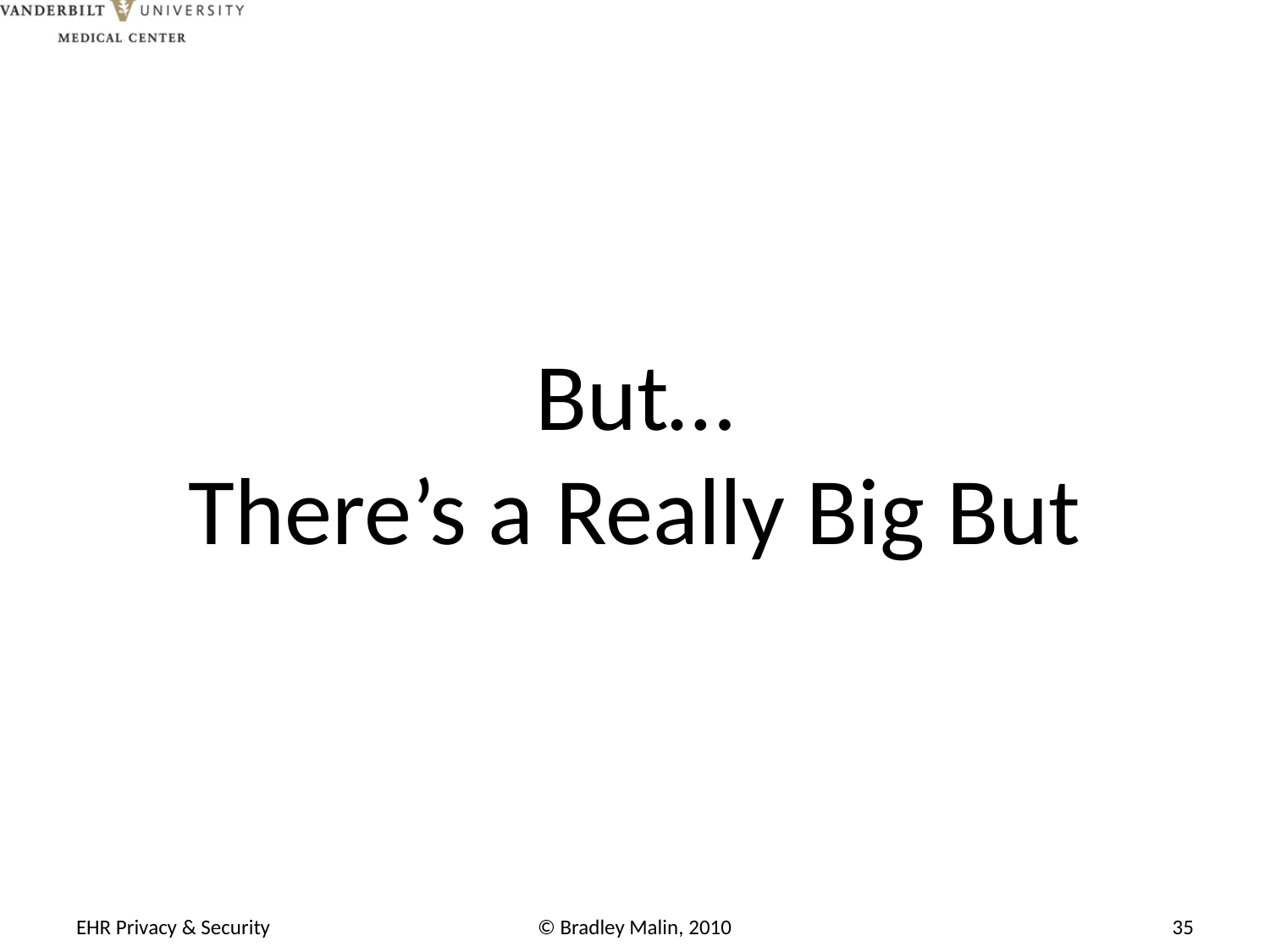

# But… There’s a Really Big But
EHR Privacy & Security
© Bradley Malin, 2010
35